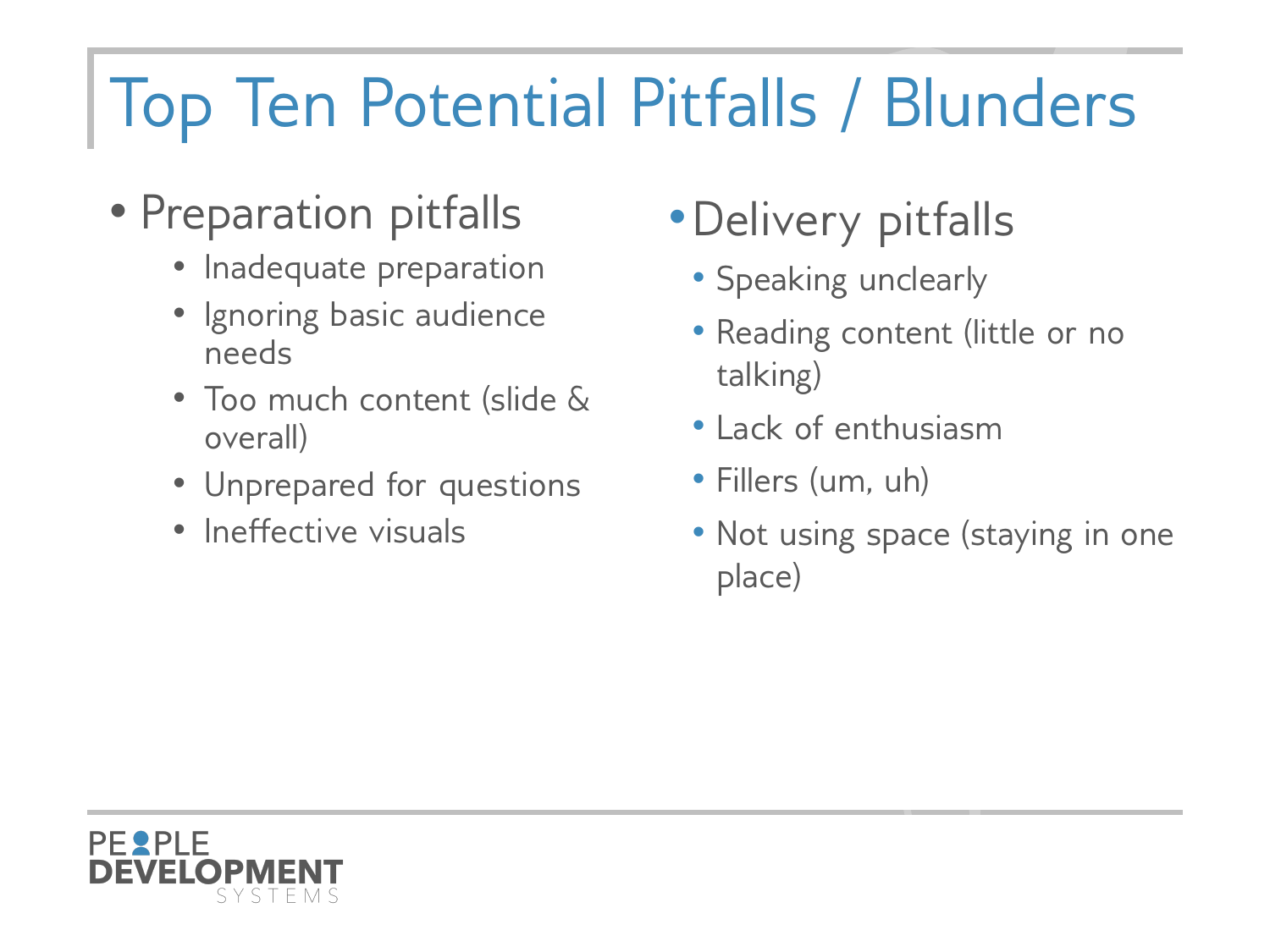

4
# Top Ten Potential Pitfalls / Blunders
Delivery pitfalls
Speaking unclearly
Reading content (little or no talking)
Lack of enthusiasm
Fillers (um, uh)
Not using space (staying in one place)

Preparation pitfalls
Inadequate preparation
Ignoring basic audience needs
Too much content (slide & overall)
Unprepared for questions
Ineffective visuals